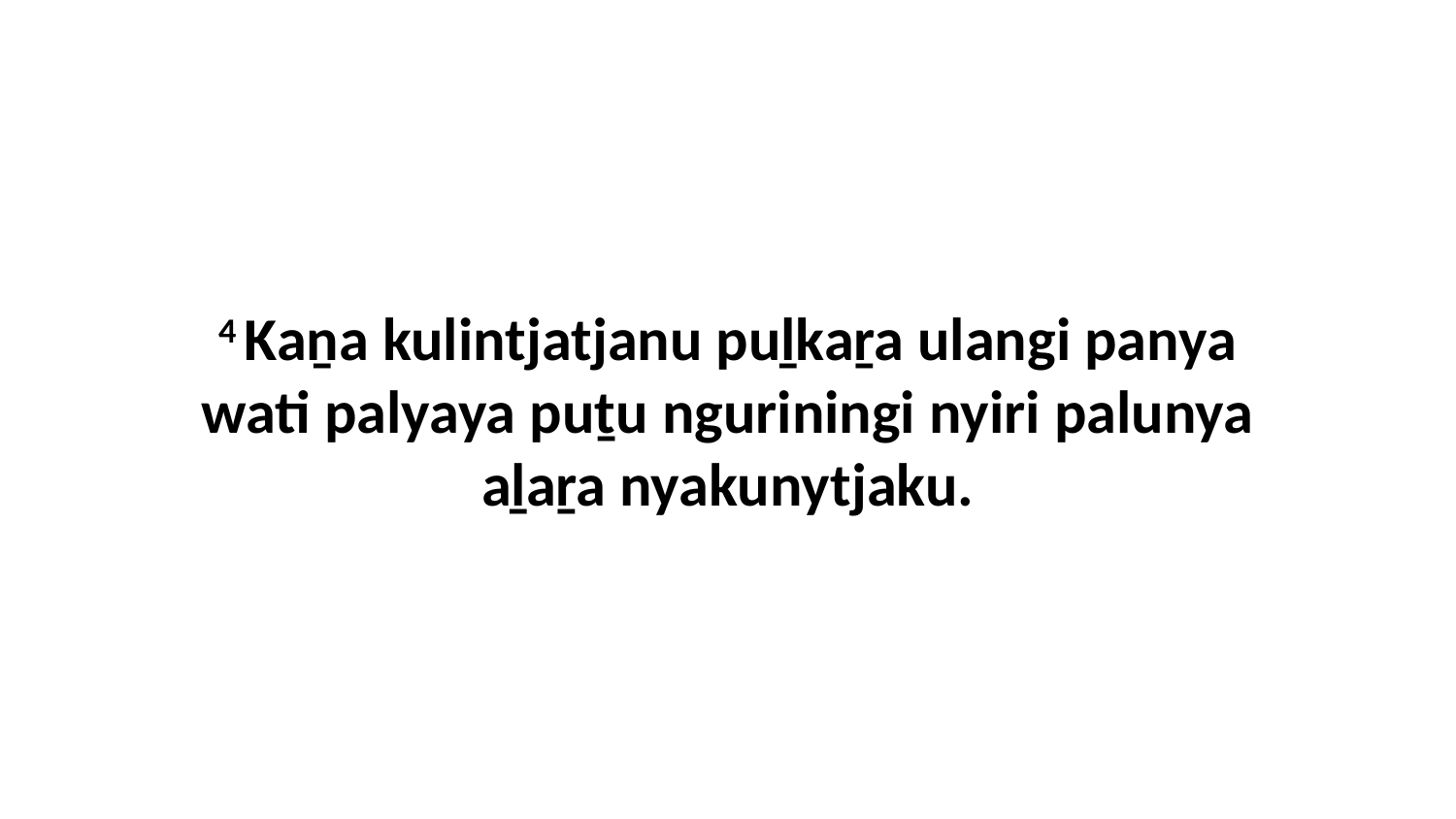

4 Kaṉa kulintjatjanu puḻkaṟa ulangi panya wati palyaya puṯu nguriningi nyiri palunya aḻaṟa nyakunytjaku.